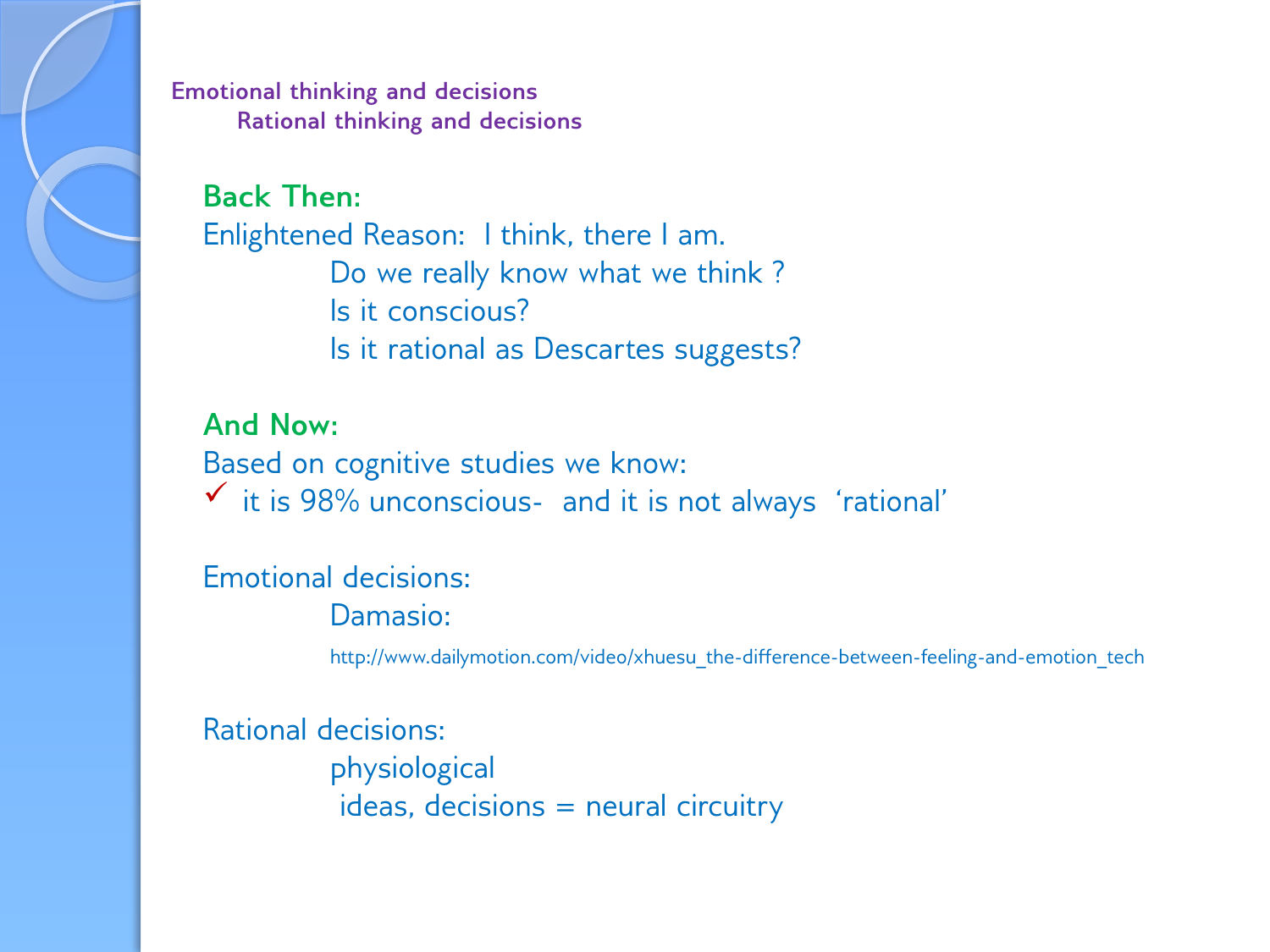

# Emotional thinking and decisions Rational thinking and decisions
Back Then:
Enlightened Reason:  I think, there I am.
	Do we really know what we think ?
	Is it conscious?
	Is it rational as Descartes suggests?

And Now:
Based on cognitive studies we know:
it is 98% unconscious-  and it is not always  ‘rational’

Emotional decisions:
	Damasio:
	http://www.dailymotion.com/video/xhuesu_the-difference-between-feeling-and-emotion_tech

Rational decisions:
	physiological
	 ideas, decisions = neural circuitry